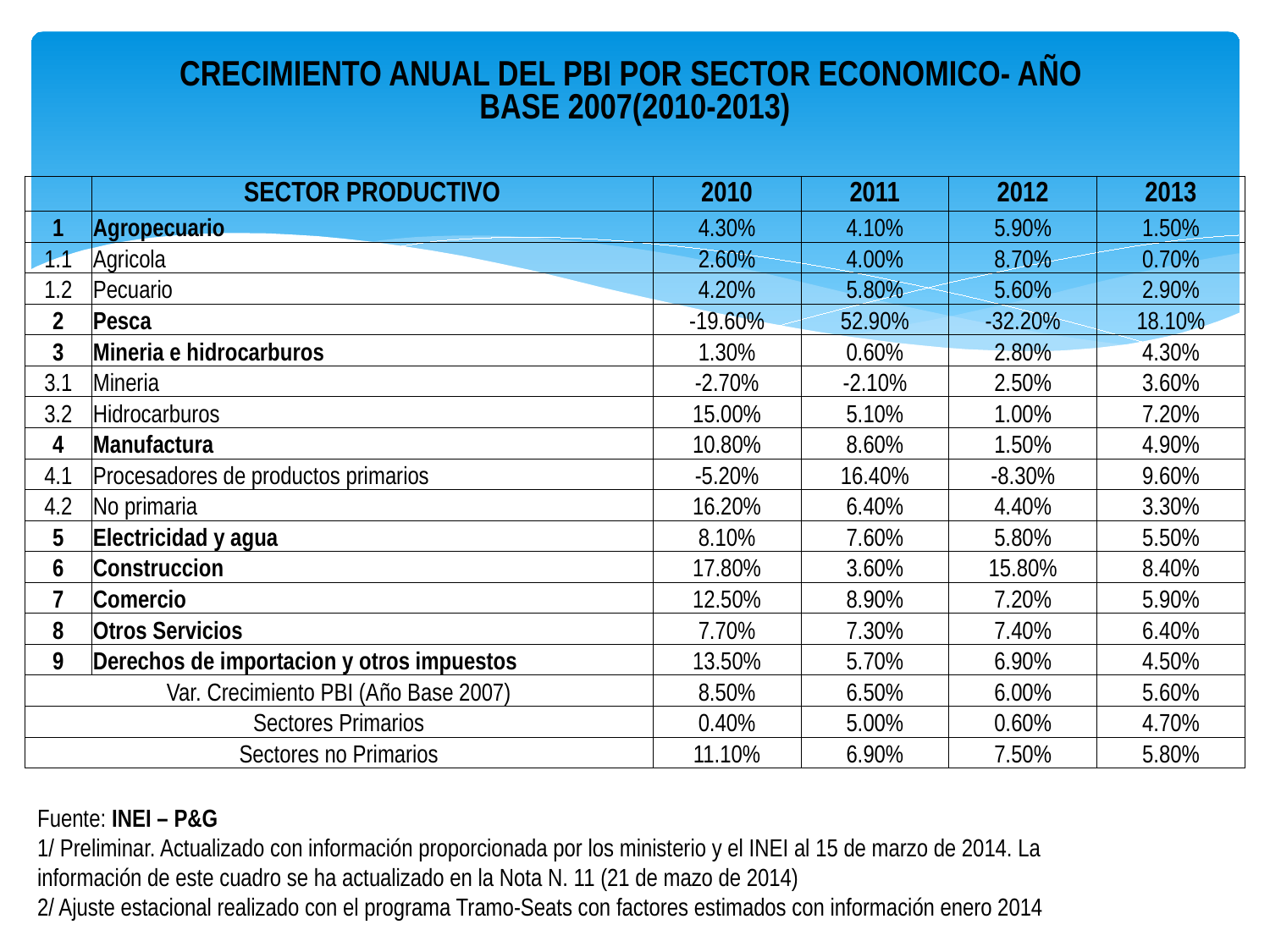

# CRECIMIENTO ANUAL DEL PBI POR SECTOR ECONOMICO- AÑO BASE 2007(2010-2013)
|  | SECTOR PRODUCTIVO | 2010 | 2011 | 2012 | 2013 |
| --- | --- | --- | --- | --- | --- |
| 1 | Agropecuario | 4.30% | 4.10% | 5.90% | 1.50% |
| 1.1 | Agricola | 2.60% | 4.00% | 8.70% | 0.70% |
| 1.2 | Pecuario | 4.20% | 5.80% | 5.60% | 2.90% |
| 2 | Pesca | -19.60% | 52.90% | -32.20% | 18.10% |
| 3 | Mineria e hidrocarburos | 1.30% | 0.60% | 2.80% | 4.30% |
| 3.1 | Mineria | -2.70% | -2.10% | 2.50% | 3.60% |
| 3.2 | Hidrocarburos | 15.00% | 5.10% | 1.00% | 7.20% |
| 4 | Manufactura | 10.80% | 8.60% | 1.50% | 4.90% |
| 4.1 | Procesadores de productos primarios | -5.20% | 16.40% | -8.30% | 9.60% |
| 4.2 | No primaria | 16.20% | 6.40% | 4.40% | 3.30% |
| 5 | Electricidad y agua | 8.10% | 7.60% | 5.80% | 5.50% |
| 6 | Construccion | 17.80% | 3.60% | 15.80% | 8.40% |
| 7 | Comercio | 12.50% | 8.90% | 7.20% | 5.90% |
| 8 | Otros Servicios | 7.70% | 7.30% | 7.40% | 6.40% |
| 9 | Derechos de importacion y otros impuestos | 13.50% | 5.70% | 6.90% | 4.50% |
| Var. Crecimiento PBI (Año Base 2007) |  | 8.50% | 6.50% | 6.00% | 5.60% |
| Sectores Primarios |  | 0.40% | 5.00% | 0.60% | 4.70% |
| Sectores no Primarios |  | 11.10% | 6.90% | 7.50% | 5.80% |
Fuente: INEI – P&G
1/ Preliminar. Actualizado con información proporcionada por los ministerio y el INEI al 15 de marzo de 2014. La información de este cuadro se ha actualizado en la Nota N. 11 (21 de mazo de 2014)
2/ Ajuste estacional realizado con el programa Tramo-Seats con factores estimados con información enero 2014